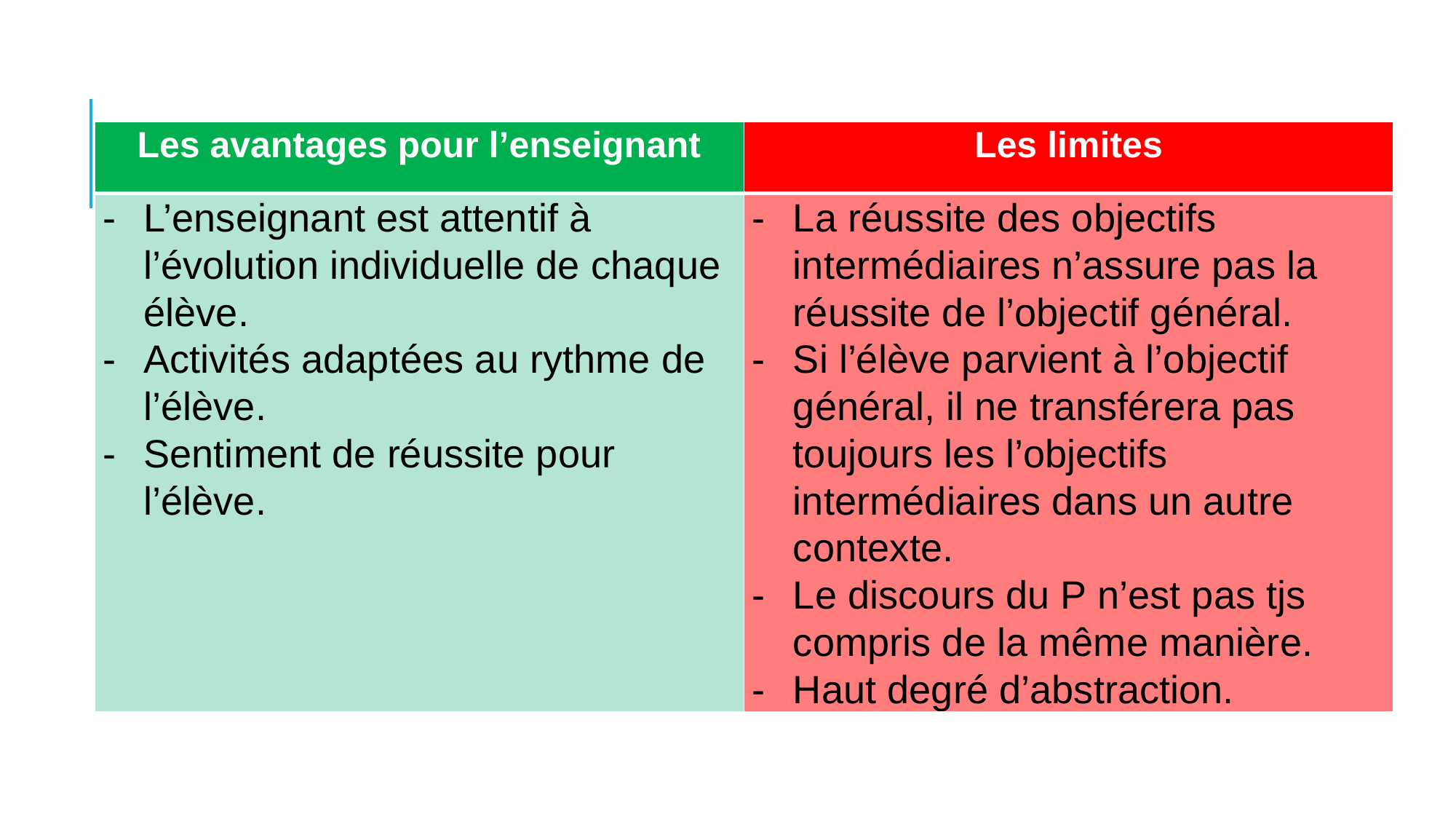

| Les avantages pour l’enseignant | Les limites |
| --- | --- |
| L’enseignant est attentif à l’évolution individuelle de chaque élève. Activités adaptées au rythme de l’élève. Sentiment de réussite pour l’élève. | La réussite des objectifs intermédiaires n’assure pas la réussite de l’objectif général. Si l’élève parvient à l’objectif général, il ne transférera pas toujours les l’objectifs intermédiaires dans un autre contexte. Le discours du P n’est pas tjs compris de la même manière. Haut degré d’abstraction. |